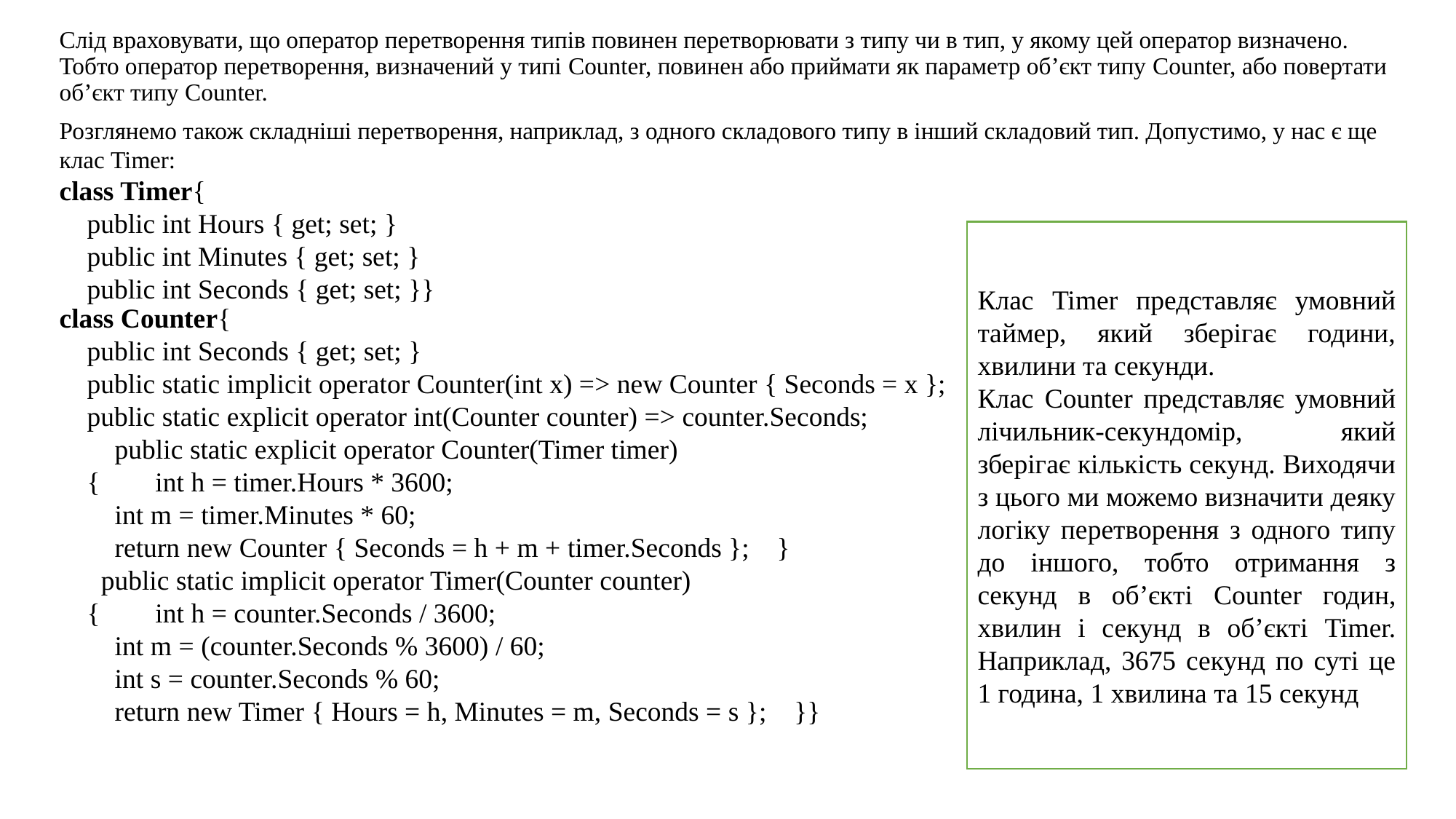

Слід враховувати, що оператор перетворення типів повинен перетворювати з типу чи в тип, у якому цей оператор визначено. Тобто оператор перетворення, визначений у типі Counter, повинен або приймати як параметр об’єкт типу Counter, або повертати об’єкт типу Counter.
Розглянемо також складніші перетворення, наприклад, з одного складового типу в інший складовий тип. Допустимо, у нас є ще клас Timer:
class Timer{
    public int Hours { get; set; }
    public int Minutes { get; set; }
    public int Seconds { get; set; }}
class Counter{
    public int Seconds { get; set; }
    public static implicit operator Counter(int x) => new Counter { Seconds = x };
    public static explicit operator int(Counter counter) => counter.Seconds;
        public static explicit operator Counter(Timer timer)
    {        int h = timer.Hours * 3600;
        int m = timer.Minutes * 60;
        return new Counter { Seconds = h + m + timer.Seconds };    }
      public static implicit operator Timer(Counter counter)
    {        int h = counter.Seconds / 3600;
        int m = (counter.Seconds % 3600) / 60;
        int s = counter.Seconds % 60;
        return new Timer { Hours = h, Minutes = m, Seconds = s };    }}
Клас Timer представляє умовний таймер, який зберігає години, хвилини та секунди.
Клас Counter представляє умовний лічильник-секундомір, який зберігає кількість секунд. Виходячи з цього ми можемо визначити деяку логіку перетворення з одного типу до іншого, тобто отримання з секунд в об’єкті Counter годин, хвилин і секунд в об’єкті Timer. Наприклад, 3675 секунд по суті це 1 година, 1 хвилина та 15 секунд